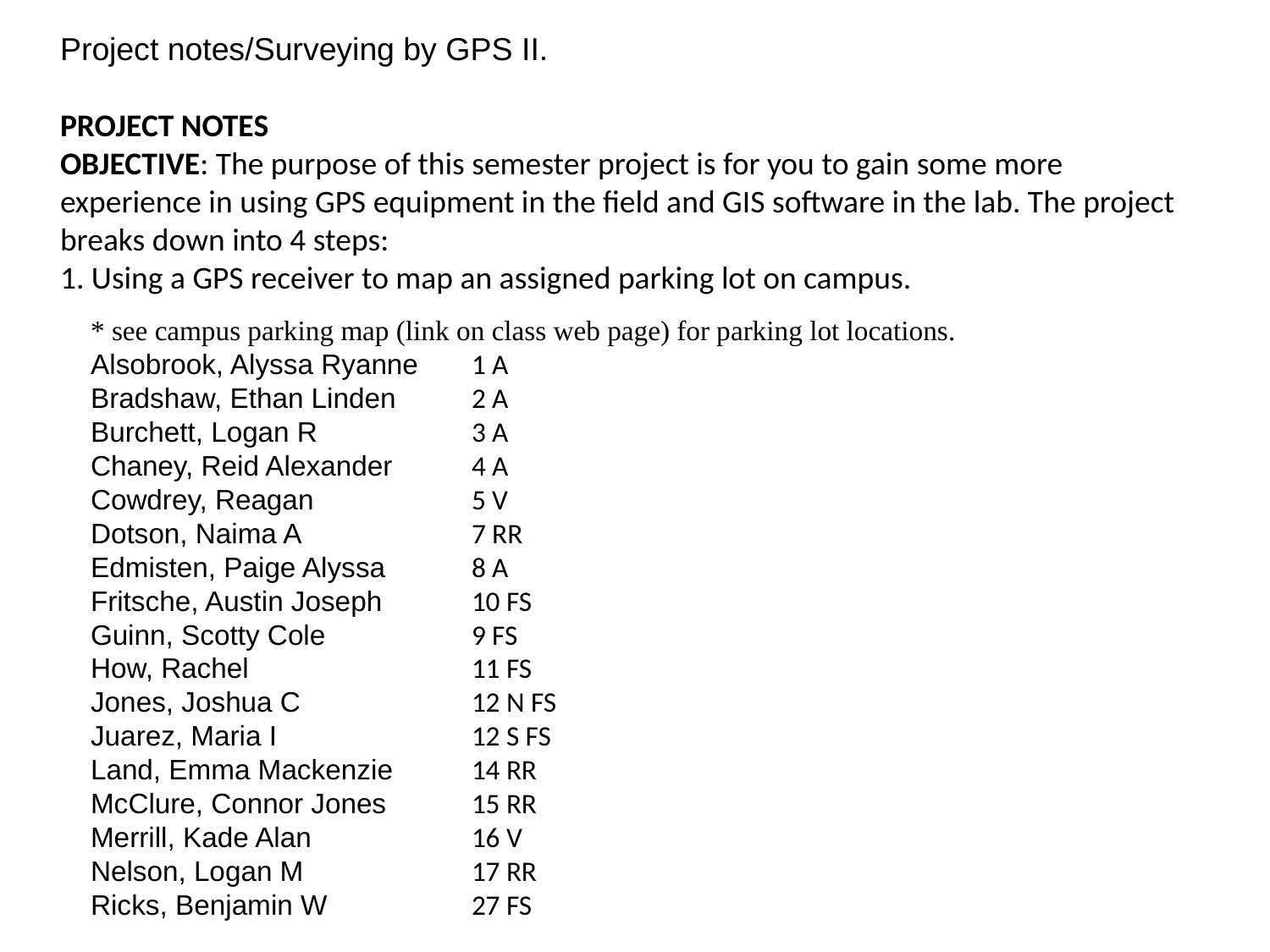

Project notes/Surveying by GPS II.

PROJECT NOTES
OBJECTIVE: The purpose of this semester project is for you to gain some more experience in using GPS equipment in the field and GIS software in the lab. The project breaks down into 4 steps:
1. Using a GPS receiver to map an assigned parking lot on campus.
* see campus parking map (link on class web page) for parking lot locations.
Alsobrook, Alyssa Ryanne 	1 A
Bradshaw, Ethan Linden 	2 A
Burchett, Logan R 		3 A
Chaney, Reid Alexander 	4 A
Cowdrey, Reagan 		5 V
Dotson, Naima A 		7 RR
Edmisten, Paige Alyssa 	8 A
Fritsche, Austin Joseph 	10 FS
Guinn, Scotty Cole 		9 FS
How, Rachel 		11 FS
Jones, Joshua C 		12 N FS
Juarez, Maria I 		12 S FS
Land, Emma Mackenzie 	14 RR
McClure, Connor Jones 	15 RR
Merrill, Kade Alan 		16 V
Nelson, Logan M 		17 RR
Ricks, Benjamin W 		27 FS